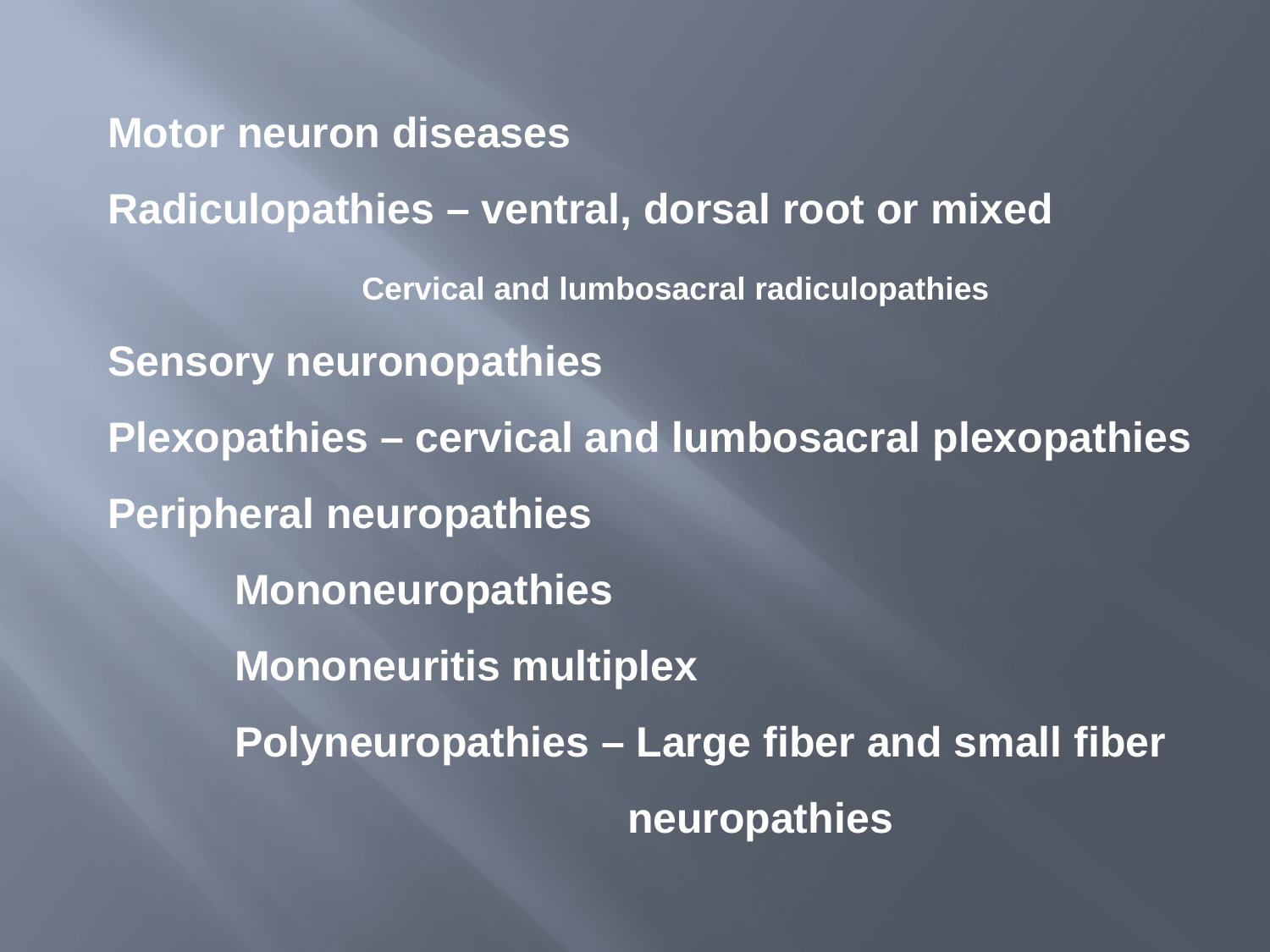

Motor neuron diseases
Radiculopathies – ventral, dorsal root or mixed
		Cervical and lumbosacral radiculopathies
Sensory neuronopathies
Plexopathies – cervical and lumbosacral plexopathies
Peripheral neuropathies
	Mononeuropathies
	Mononeuritis multiplex
	Polyneuropathies – Large fiber and small fiber 				 neuropathies